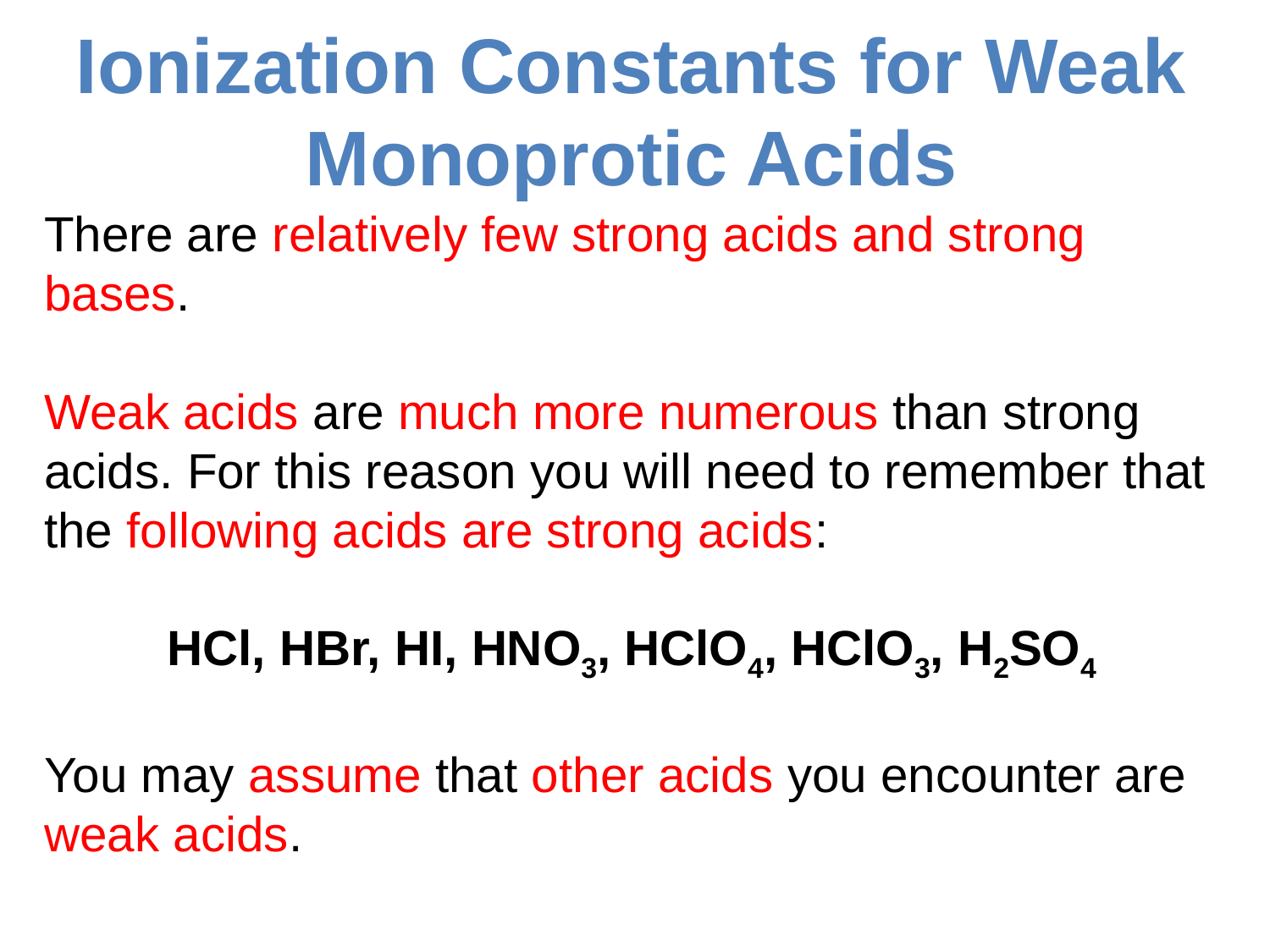

# Ionization Constants for Weak Monoprotic Acids
There are relatively few strong acids and strong bases.

Weak acids are much more numerous than strong acids. For this reason you will need to remember that the following acids are strong acids:

HCl, HBr, HI, HNO3, HClO4, HClO3, H2SO4

You may assume that other acids you encounter are weak acids.